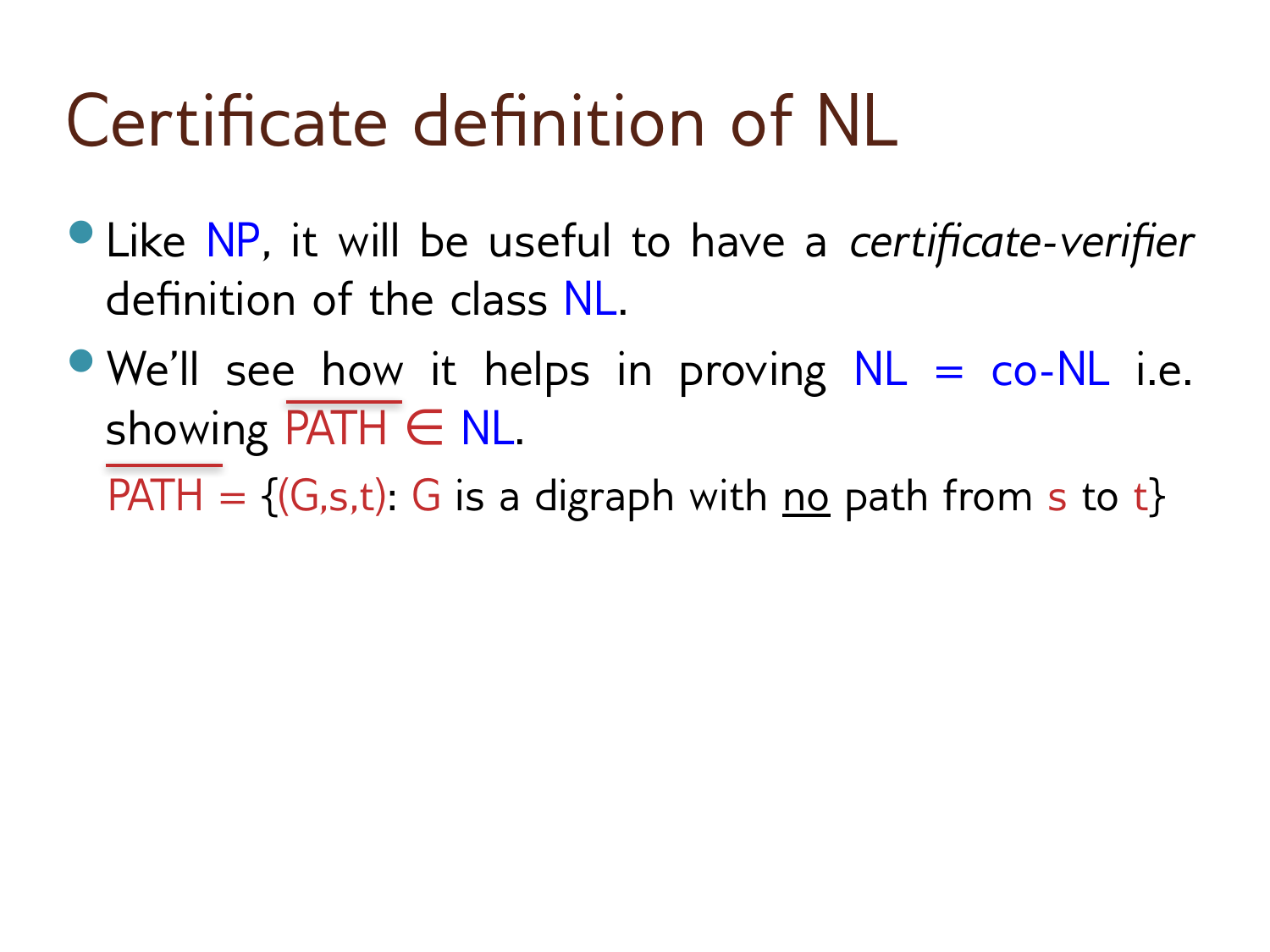

# Certificate definition of NL
Like NP, it will be useful to have a certificate-verifier definition of the class NL.
We’ll see how it helps in proving NL = co-NL i.e. showing PATH ∈ NL.
   PATH = {(G,s,t): G is a digraph with no path from s to t}